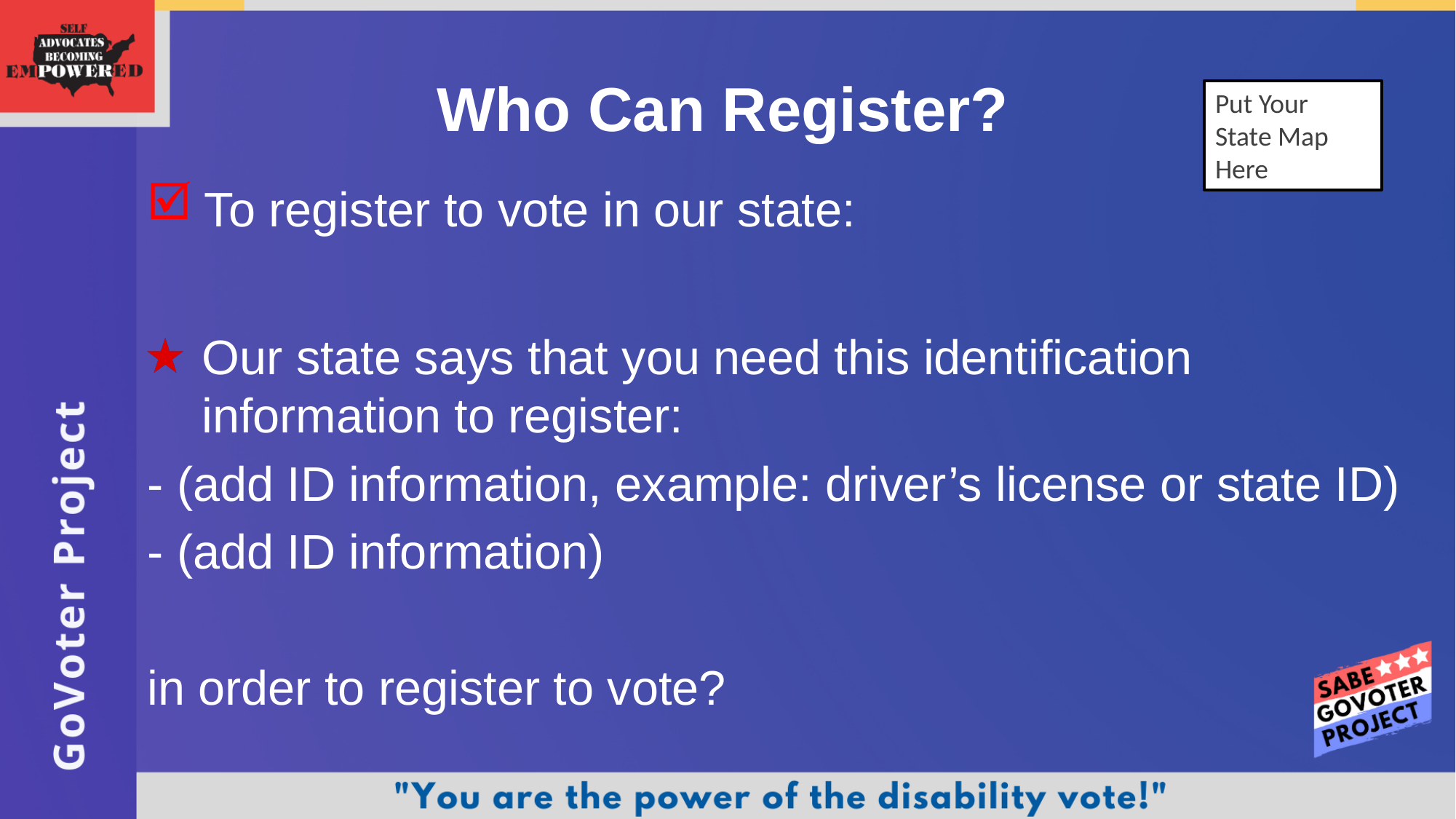

# Who Can Register?
Put Your State Map Here
 To register to vote in our state:

Our state says that you need this identification information to register:
- (add ID information, example: driver’s license or state ID)
- (add ID information)

in order to register to vote?